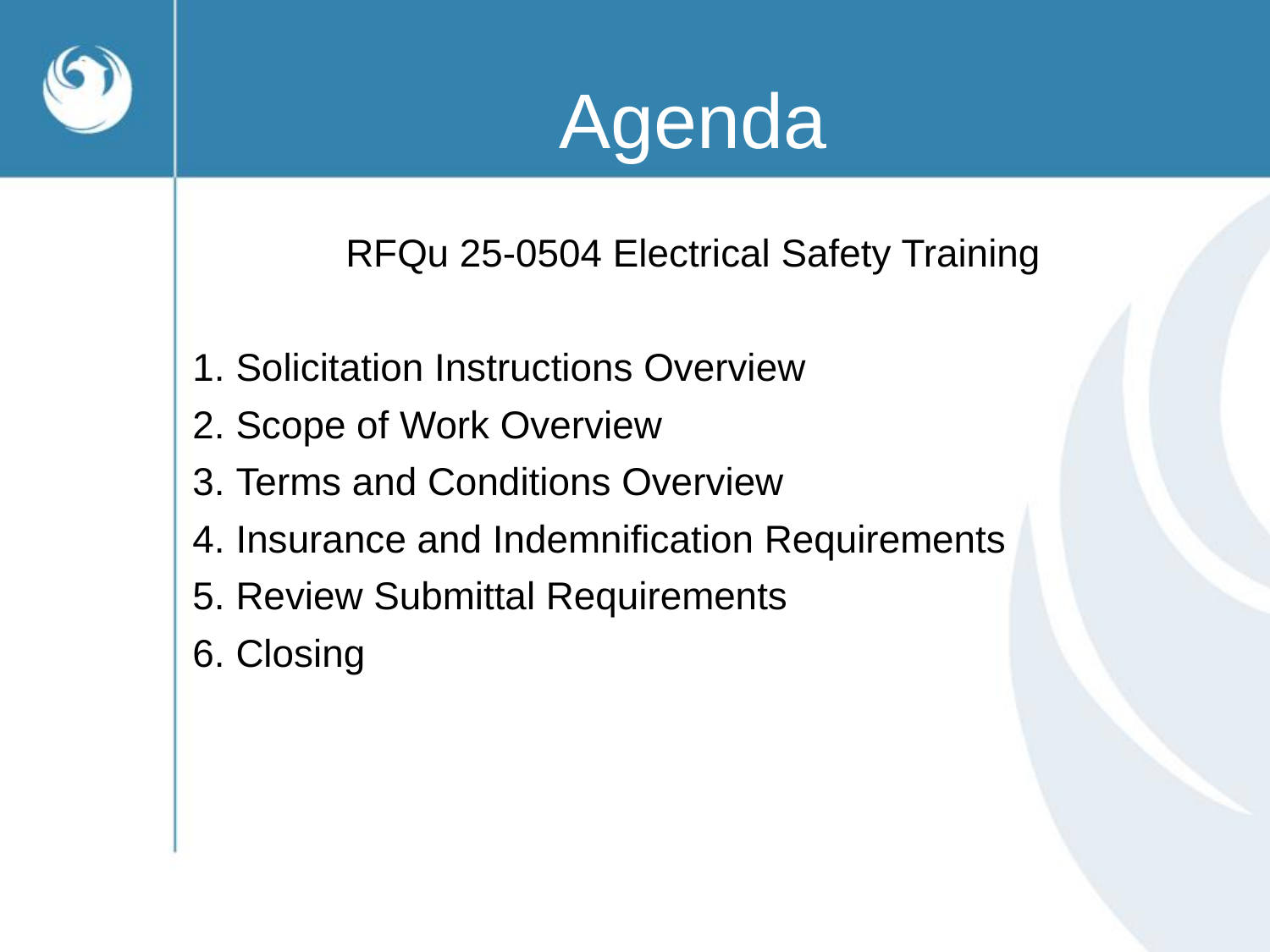

# Agenda
RFQu 25-0504 Electrical Safety Training

 Solicitation Instructions Overview
 Scope of Work Overview
 Terms and Conditions Overview
 Insurance and Indemnification Requirements
 Review Submittal Requirements
 Closing